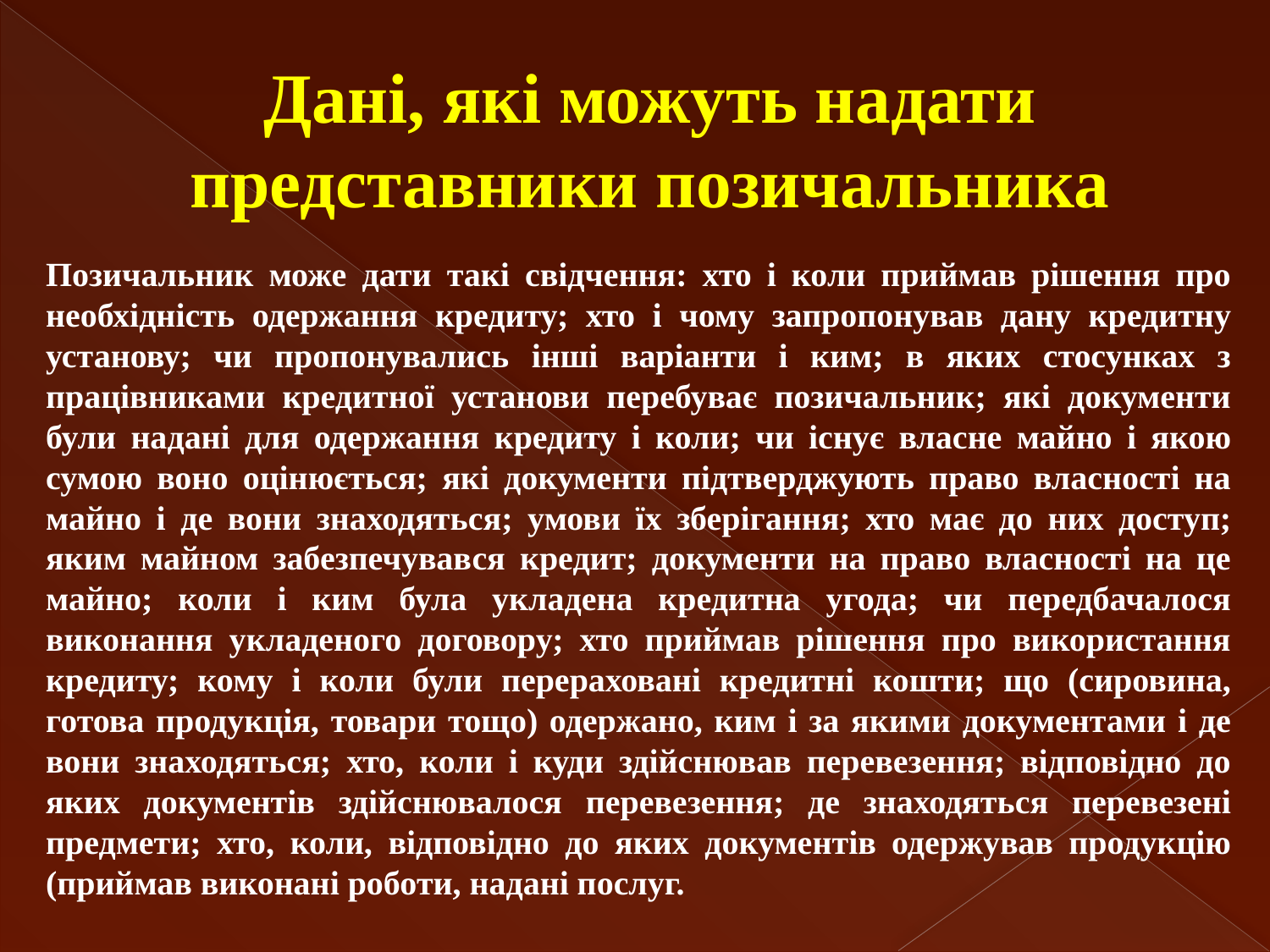

Дані, які можуть надати представники позичальника
Позичальник може дати такі свідчення: хто і коли приймав рішення про необхідність одержання кредиту; хто і чому запропонував дану кредитну установу; чи пропонувались інші варіанти і ким; в яких стосунках з працівниками кредитної установи перебуває позичальник; які документи були надані для одержання кредиту і коли; чи існує власне майно і якою сумою воно оцінюється; які документи підтверджують право власності на майно і де вони знаходяться; умови їх зберігання; хто має до них доступ; яким майном забезпечувався кредит; документи на право власності на це майно; коли і ким була укладена кредитна угода; чи передбачалося виконання укладеного договору; хто приймав рішення про використання кредиту; кому і коли були перераховані кредитні кошти; що (сировина, готова продукція, товари тощо) одержано, ким і за якими документами і де вони знаходяться; хто, коли і куди здійснював перевезення; відповідно до яких документів здійснювалося перевезення; де знаходяться перевезені предмети; хто, коли, відповідно до яких документів одержував продукцію (приймав виконані роботи, надані послуг.